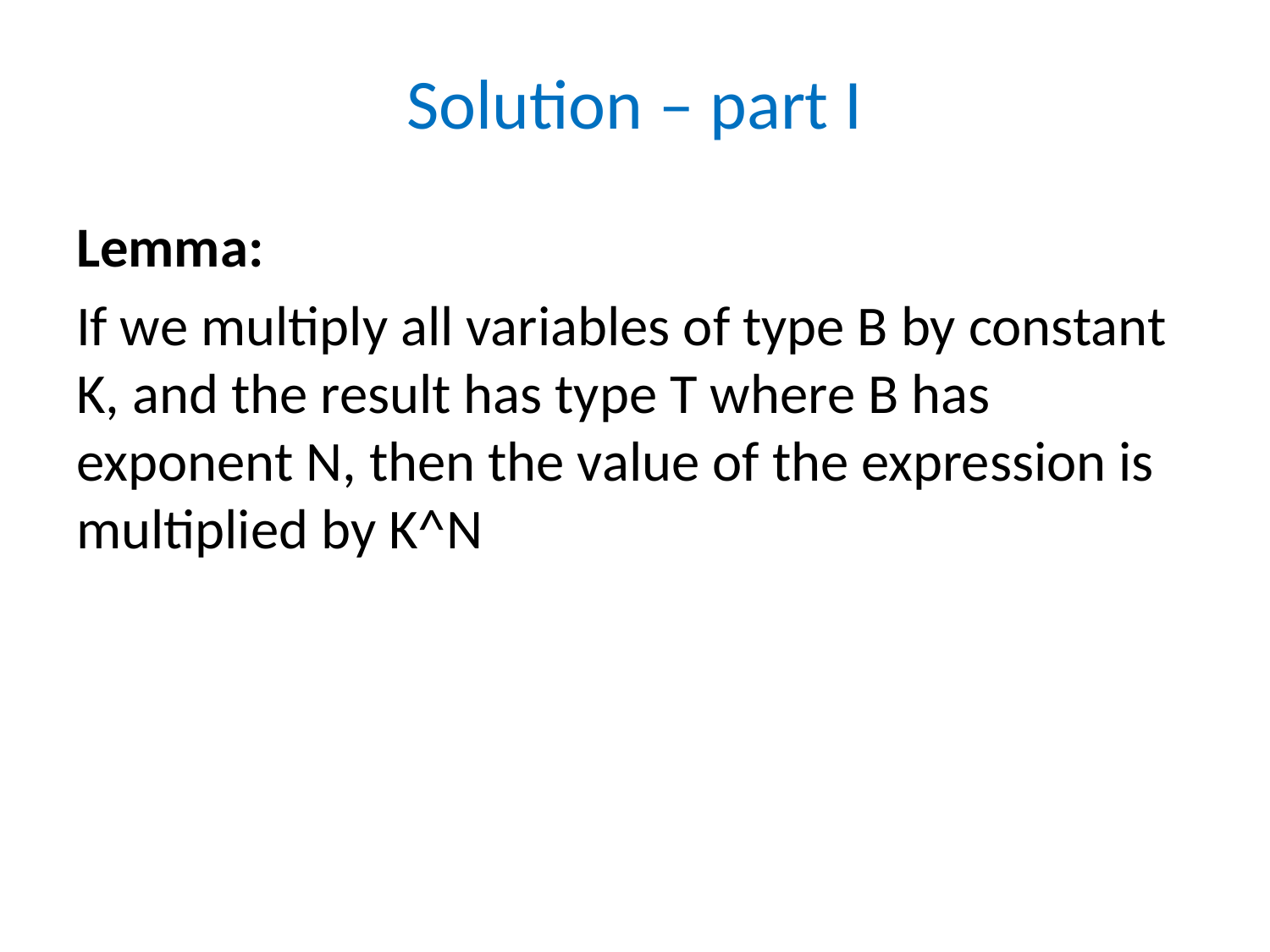

# Solution – part I
Lemma:
If we multiply all variables of type B by constant K, and the result has type T where B has exponent N, then the value of the expression is multiplied by K^N